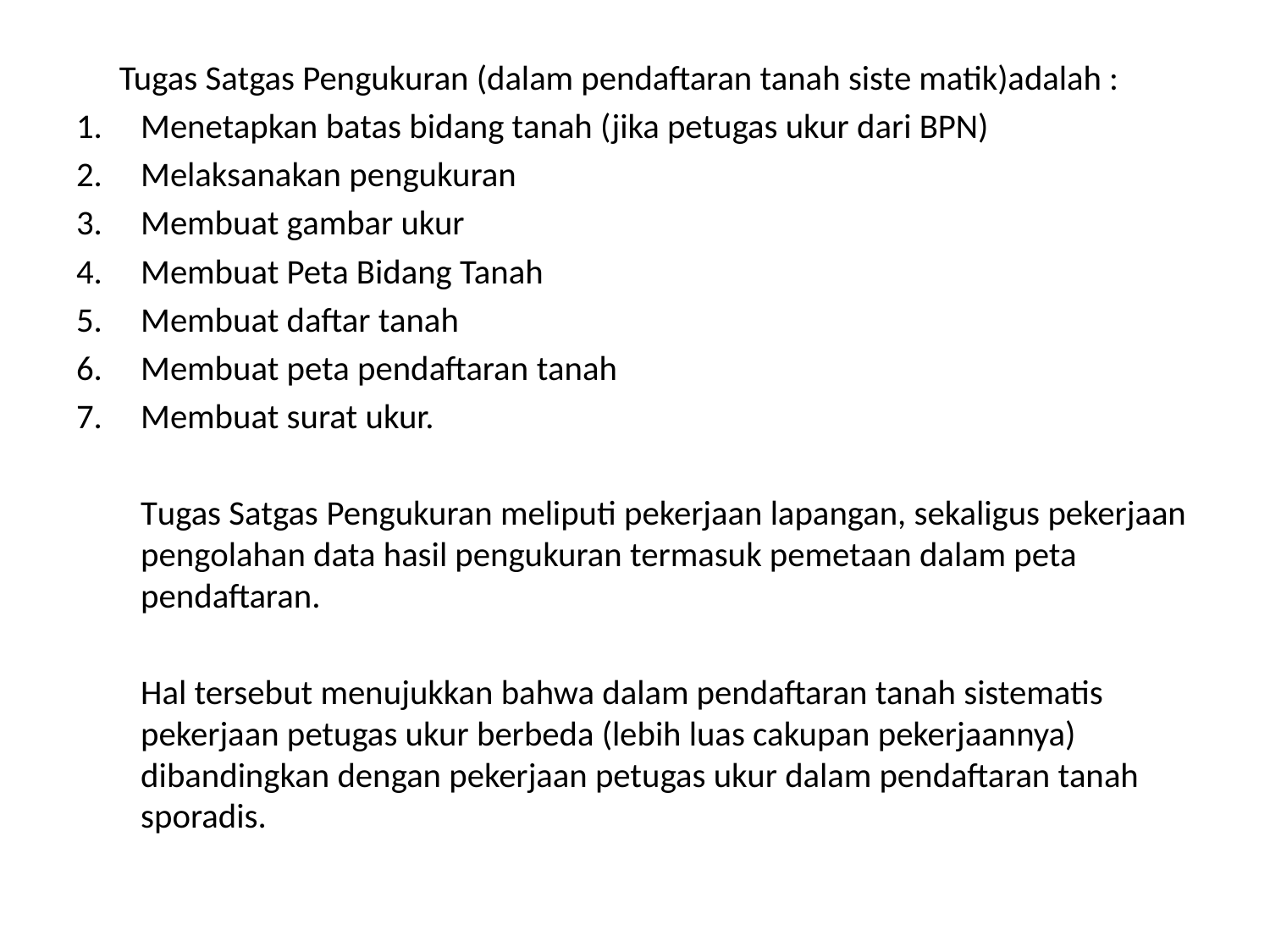

Tugas Satgas Pengukuran (dalam pendaftaran tanah siste matik)adalah :
Menetapkan batas bidang tanah (jika petugas ukur dari BPN)
Melaksanakan pengukuran
Membuat gambar ukur
Membuat Peta Bidang Tanah
Membuat daftar tanah
Membuat peta pendaftaran tanah
Membuat surat ukur.

	Tugas Satgas Pengukuran meliputi pekerjaan lapangan, sekaligus pekerjaan pengolahan data hasil pengukuran termasuk pemetaan dalam peta pendaftaran.

	Hal tersebut menujukkan bahwa dalam pendaftaran tanah sistematis pekerjaan petugas ukur berbeda (lebih luas cakupan pekerjaannya) dibandingkan dengan pekerjaan petugas ukur dalam pendaftaran tanah sporadis.